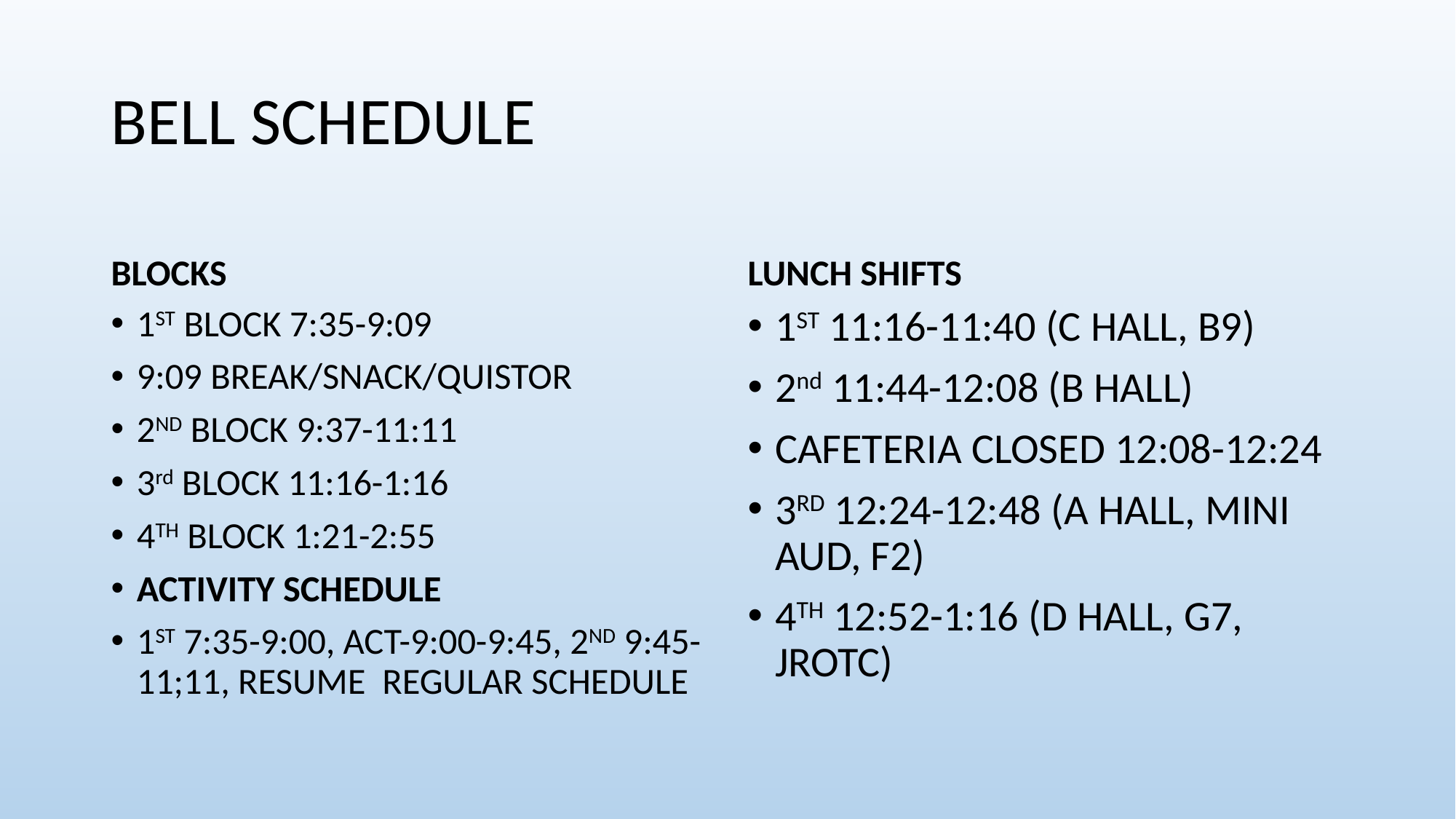

# BELL SCHEDULE
BLOCKS
LUNCH SHIFTS
1ST BLOCK 7:35-9:09
9:09 BREAK/SNACK/QUISTOR
2ND BLOCK 9:37-11:11
3rd BLOCK 11:16-1:16
4TH BLOCK 1:21-2:55
ACTIVITY SCHEDULE
1ST 7:35-9:00, ACT-9:00-9:45, 2ND 9:45-11;11, RESUME  REGULAR SCHEDULE

1ST 11:16-11:40 (C HALL, B9)
2nd 11:44-12:08 (B HALL)
CAFETERIA CLOSED 12:08-12:24
3RD 12:24-12:48 (A HALL, MINI AUD, F2)
4TH 12:52-1:16 (D HALL, G7, JROTC)